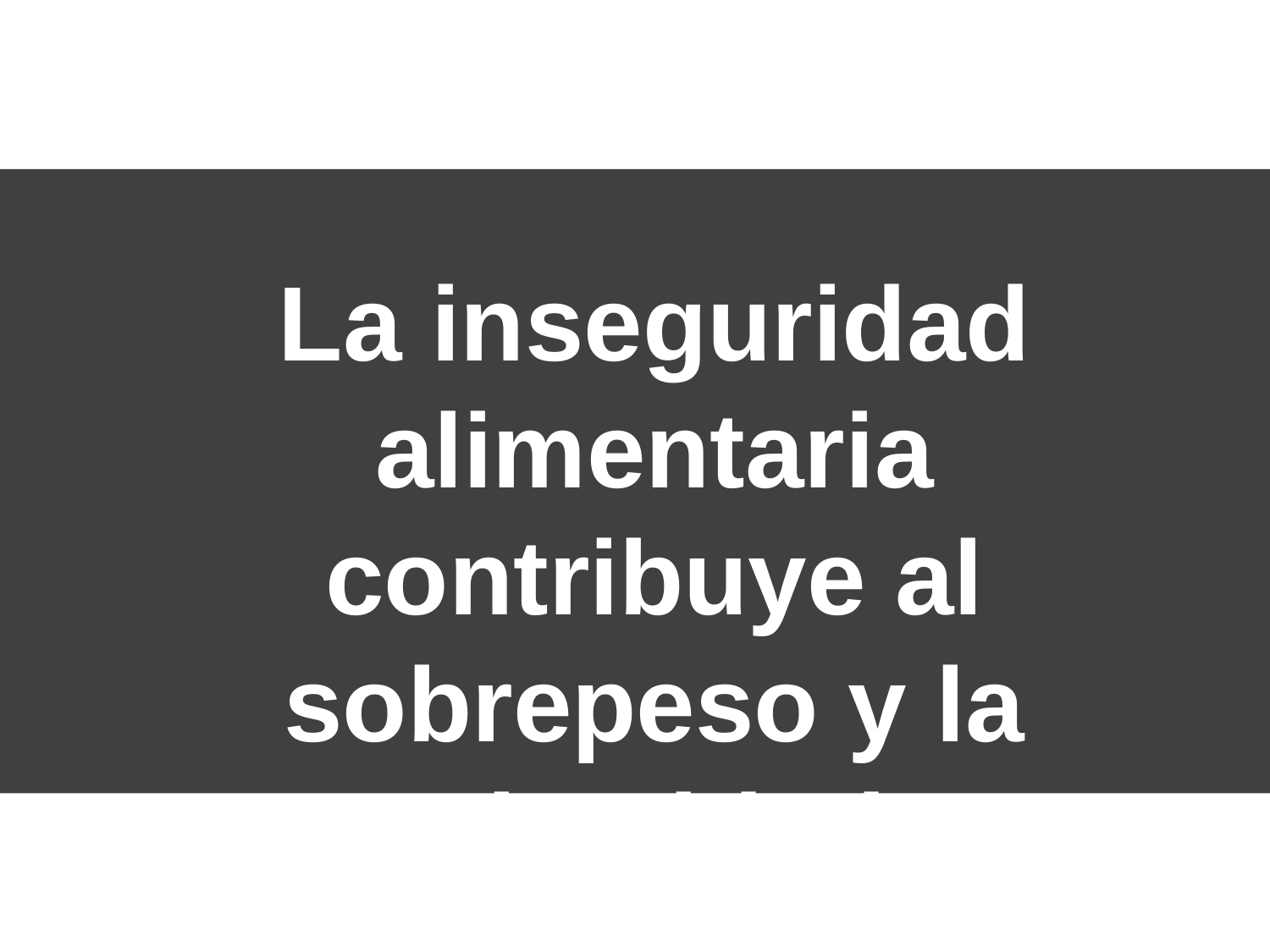

#

La inseguridad alimentaria contribuye al sobrepeso y la obesidad